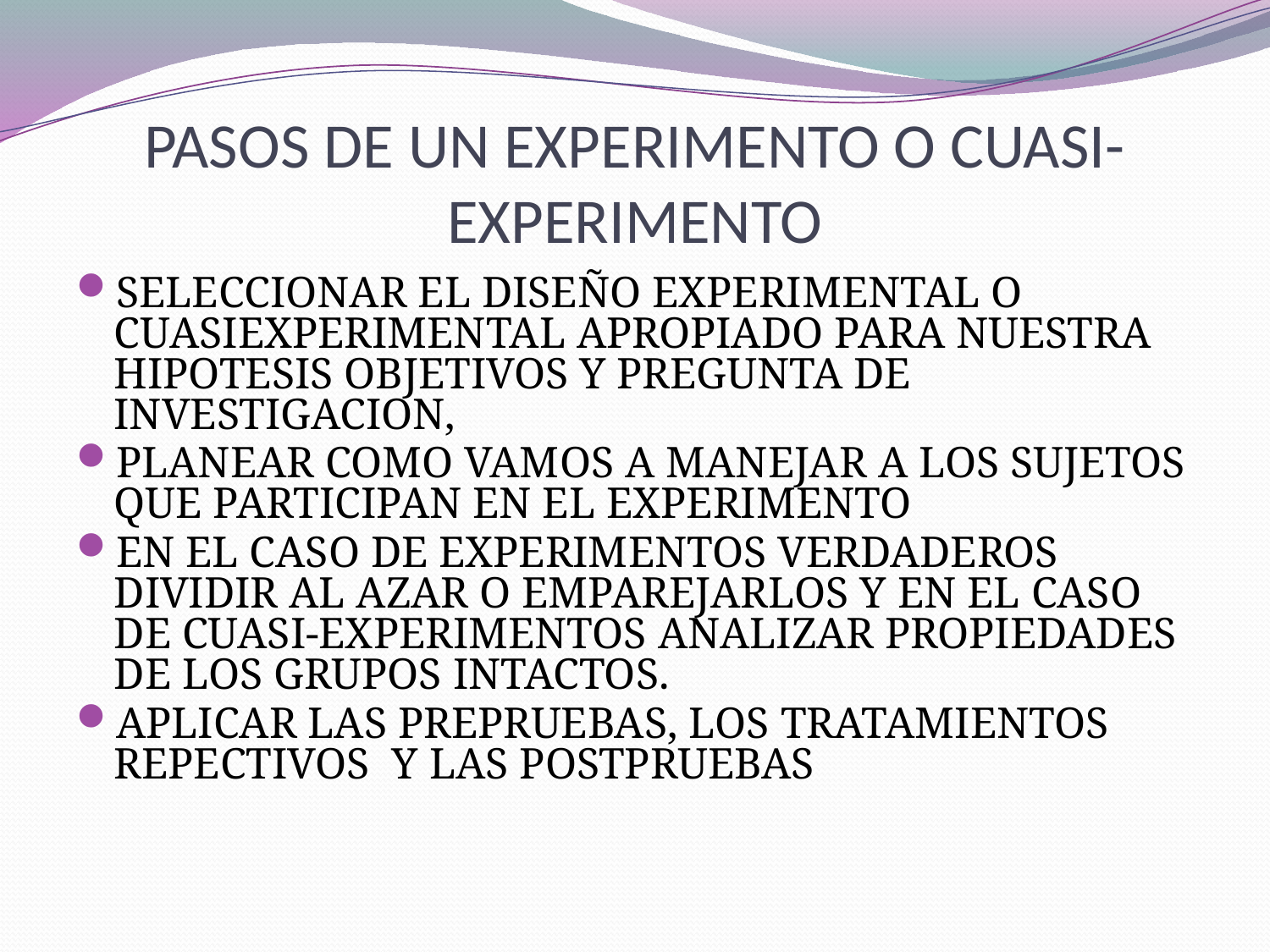

# PASOS DE UN EXPERIMENTO O CUASI-EXPERIMENTO
SELECCIONAR EL DISEÑO EXPERIMENTAL O CUASIEXPERIMENTAL APROPIADO PARA NUESTRA HIPOTESIS OBJETIVOS Y PREGUNTA DE INVESTIGACION,
PLANEAR COMO VAMOS A MANEJAR A LOS SUJETOS QUE PARTICIPAN EN EL EXPERIMENTO
EN EL CASO DE EXPERIMENTOS VERDADEROS DIVIDIR AL AZAR O EMPAREJARLOS Y EN EL CASO DE CUASI-EXPERIMENTOS ANALIZAR PROPIEDADES DE LOS GRUPOS INTACTOS.
APLICAR LAS PREPRUEBAS, LOS TRATAMIENTOS REPECTIVOS  Y LAS POSTPRUEBAS